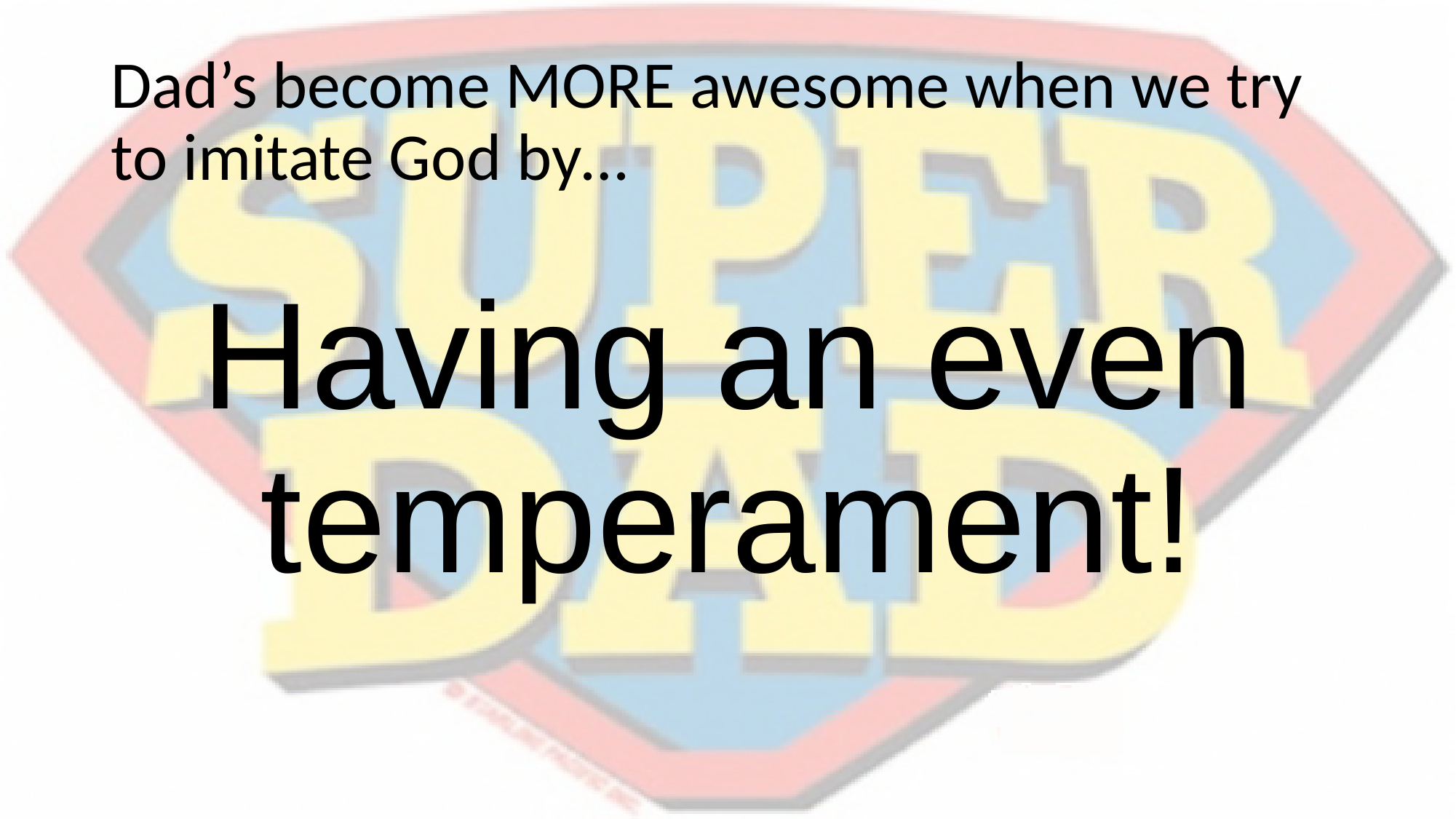

# Dad’s become MORE awesome when we try to imitate God by…
Having an even temperament!